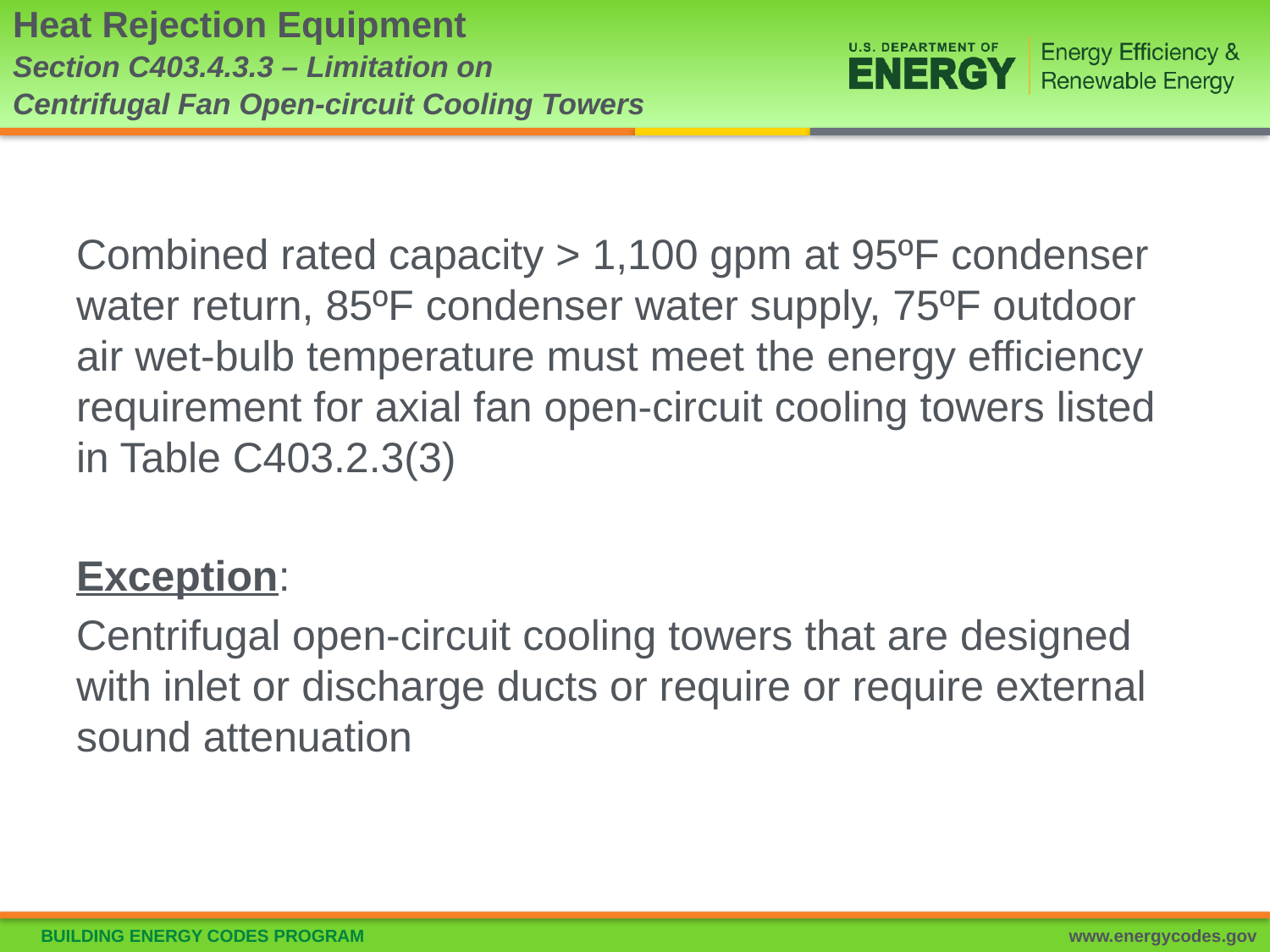

# Heat Rejection Equipment Section C403.4.3.3 – Limitation on Centrifugal Fan Open-circuit Cooling Towers
Combined rated capacity > 1,100 gpm at 95ºF condenser water return, 85ºF condenser water supply, 75ºF outdoor air wet-bulb temperature must meet the energy efficiency requirement for axial fan open-circuit cooling towers listed in Table C403.2.3(3)

Exception:
Centrifugal open-circuit cooling towers that are designed with inlet or discharge ducts or require or require external sound attenuation